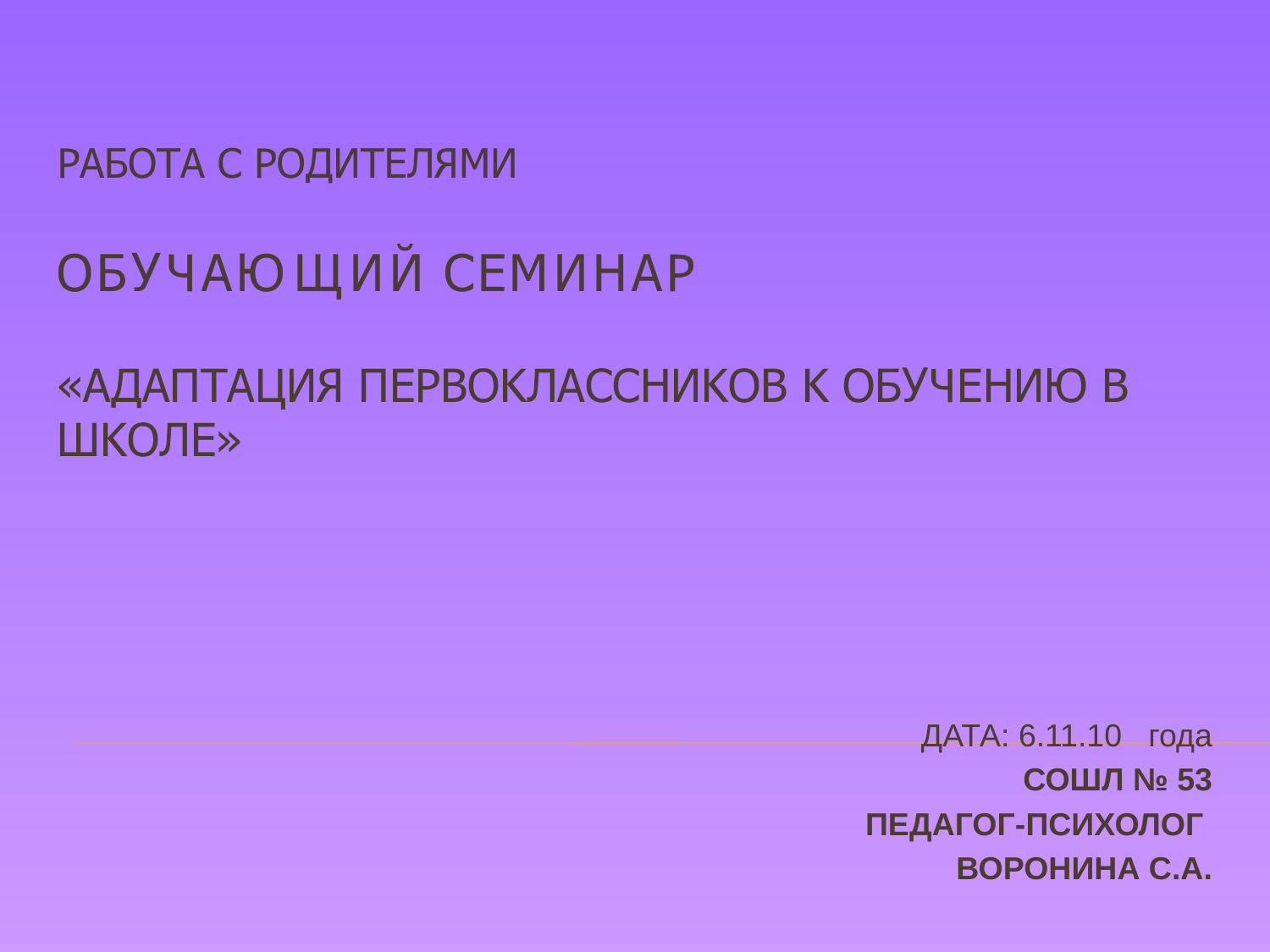

# РАБОТА С РОДИТЕЛЯМИ ОБУЧАЮЩИЙ СЕМИНАР «Адаптация первоклассников к обучению в школе»
ДАТА: 6.11.10   года
СОШЛ № 53
ПЕДАГОГ-ПСИХОЛОГ
ВОРОНИНА С.А.